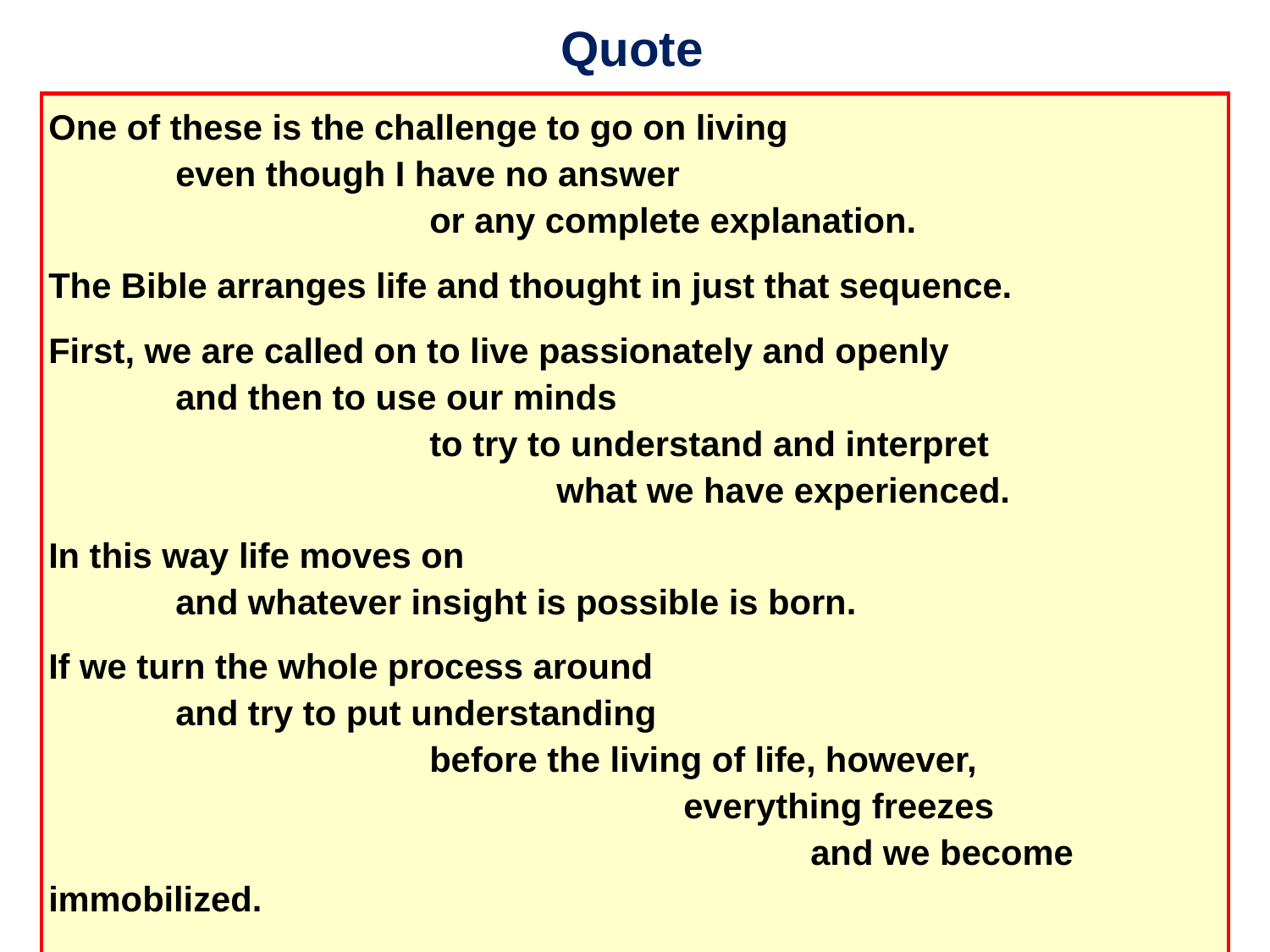

Quote
One of these is the challenge to go on living
	even though I have no answer
			or any complete explanation.

The Bible arranges life and thought in just that sequence.

First, we are called on to live passionately and openly
	and then to use our minds
			to try to understand and interpret
				what we have experienced.

In this way life moves on
	and whatever insight is possible is born.

If we turn the whole process around
	and try to put understanding
			before the living of life, however,
					everything freezes
						and we become immobilized.
																  John Claypool